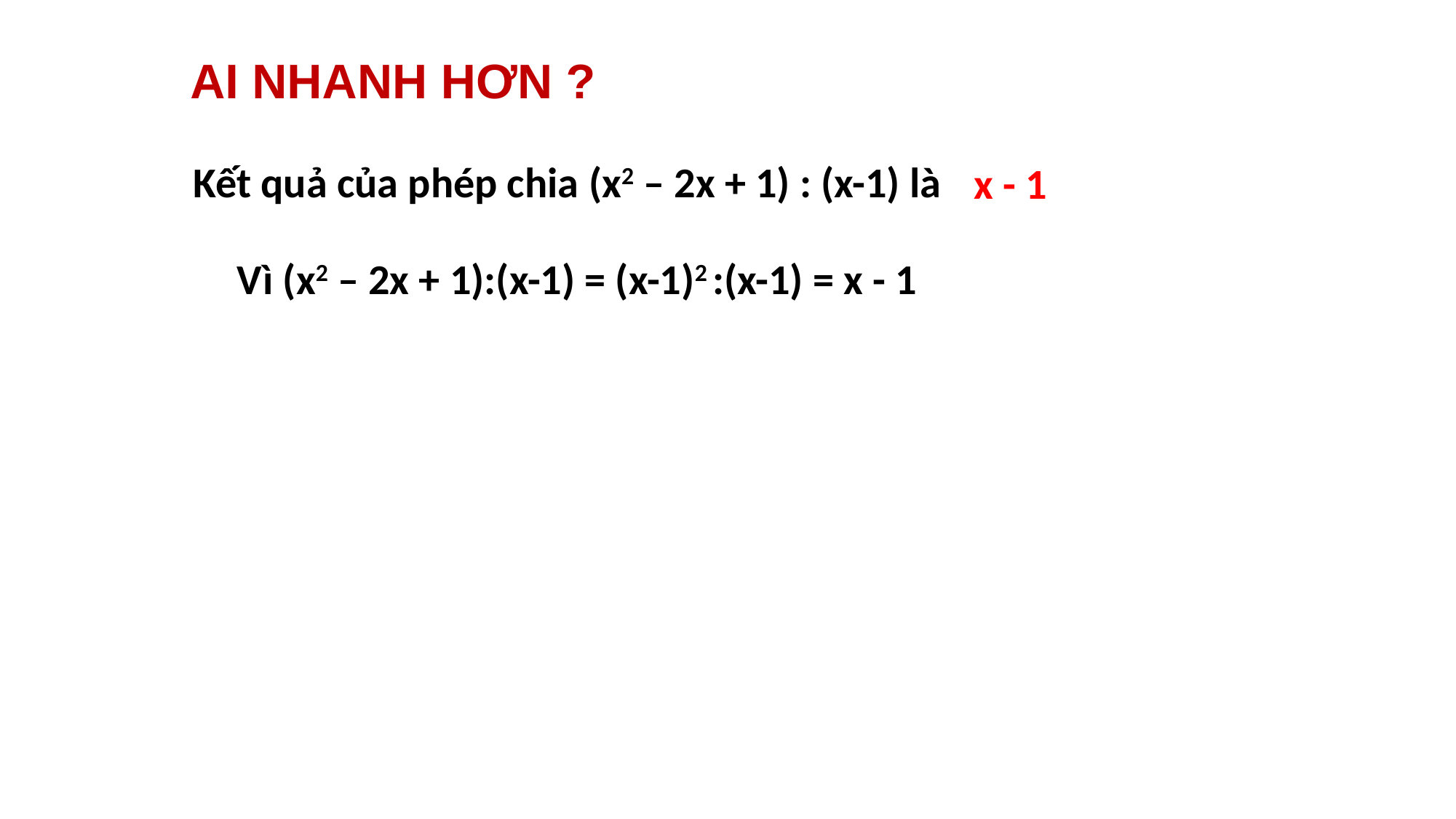

AI NHANH HƠN ?
Kết quả của phép chia (x2 – 2x + 1) : (x-1) là
x - 1
Vì (x2 – 2x + 1):(x-1) = (x-1)2 :(x-1) = x - 1